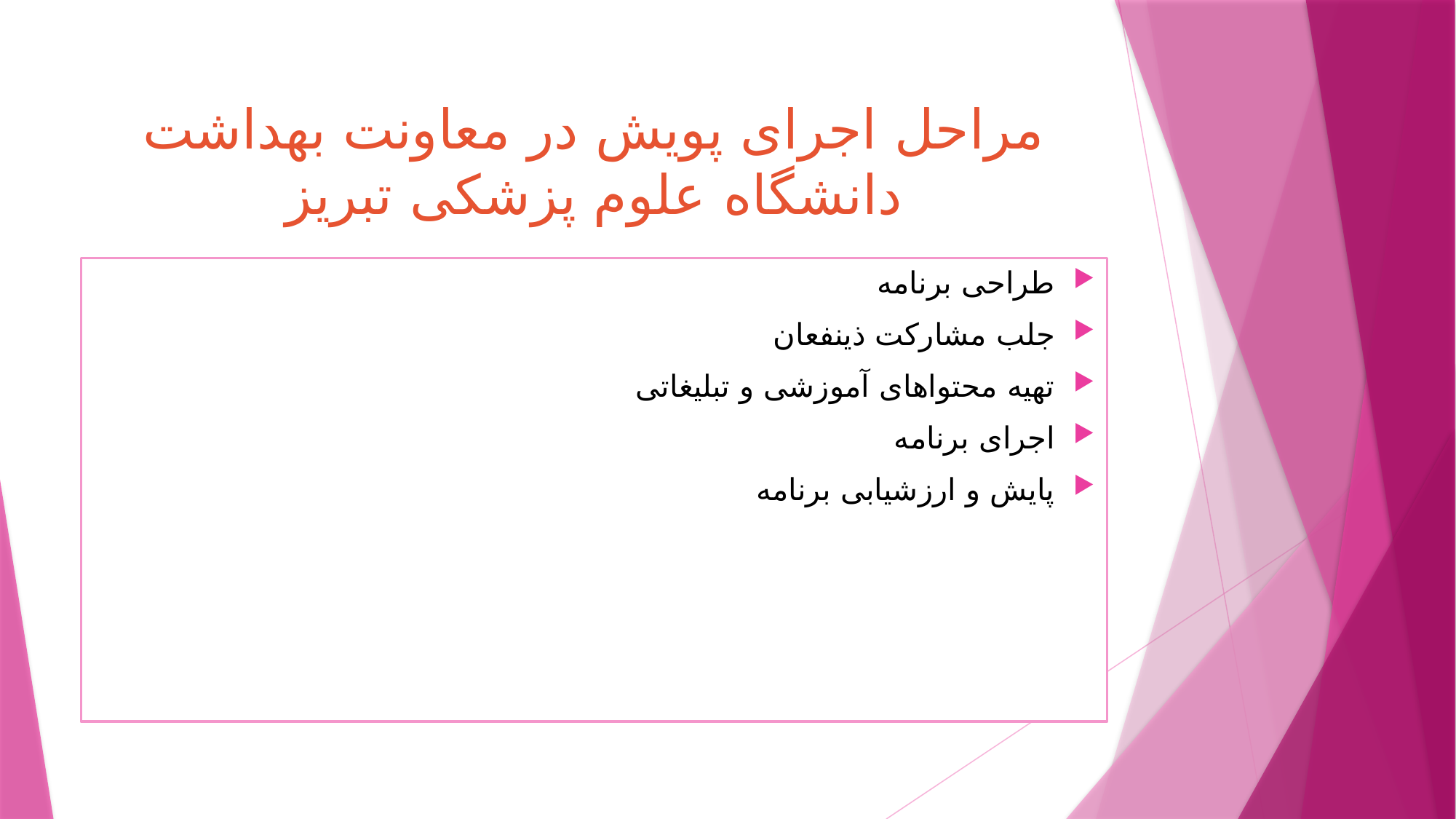

# مراحل اجرای پویش در معاونت بهداشت دانشگاه علوم پزشکی تبریز
طراحی برنامه
جلب مشارکت ذینفعان
تهیه محتواهای آموزشی و تبلیغاتی
اجرای برنامه
پایش و ارزشیابی برنامه